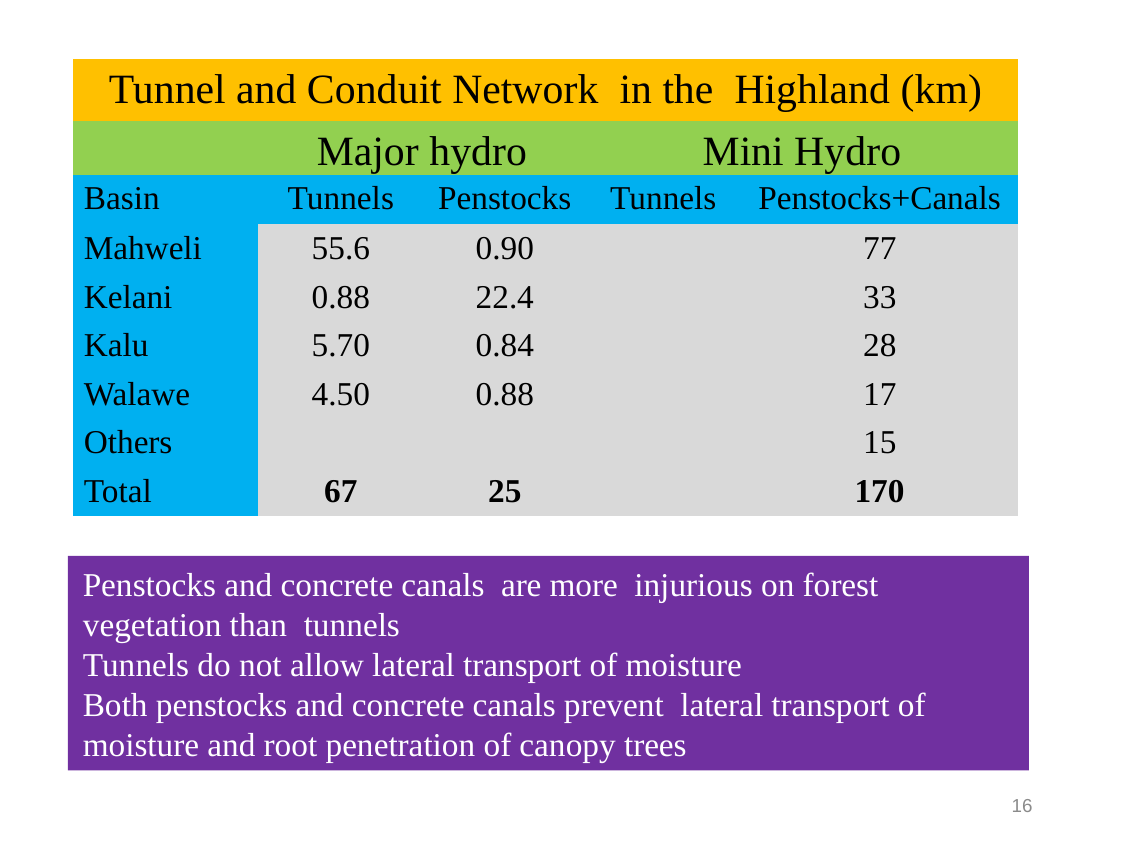

| Tunnel and Conduit Network in the Highland (km) |  |  |  |  |
| --- | --- | --- | --- | --- |
|  | Major hydro |  | Mini Hydro |  |
| Basin | Tunnels | Penstocks | Tunnels | Penstocks+Canals |
| Mahweli | 55.6 | 0.90 |  | 77 |
| Kelani | 0.88 | 22.4 |  | 33 |
| Kalu | 5.70 | 0.84 |  | 28 |
| Walawe | 4.50 | 0.88 |  | 17 |
| Others |  |  |  | 15 |
| Total | 67 | 25 |  | 170 |
Penstocks and concrete canals  are more  injurious on forest vegetation than  tunnels
Tunnels do not allow lateral transport of moisture
Both penstocks and concrete canals prevent  lateral transport of  moisture and root penetration of canopy trees
16